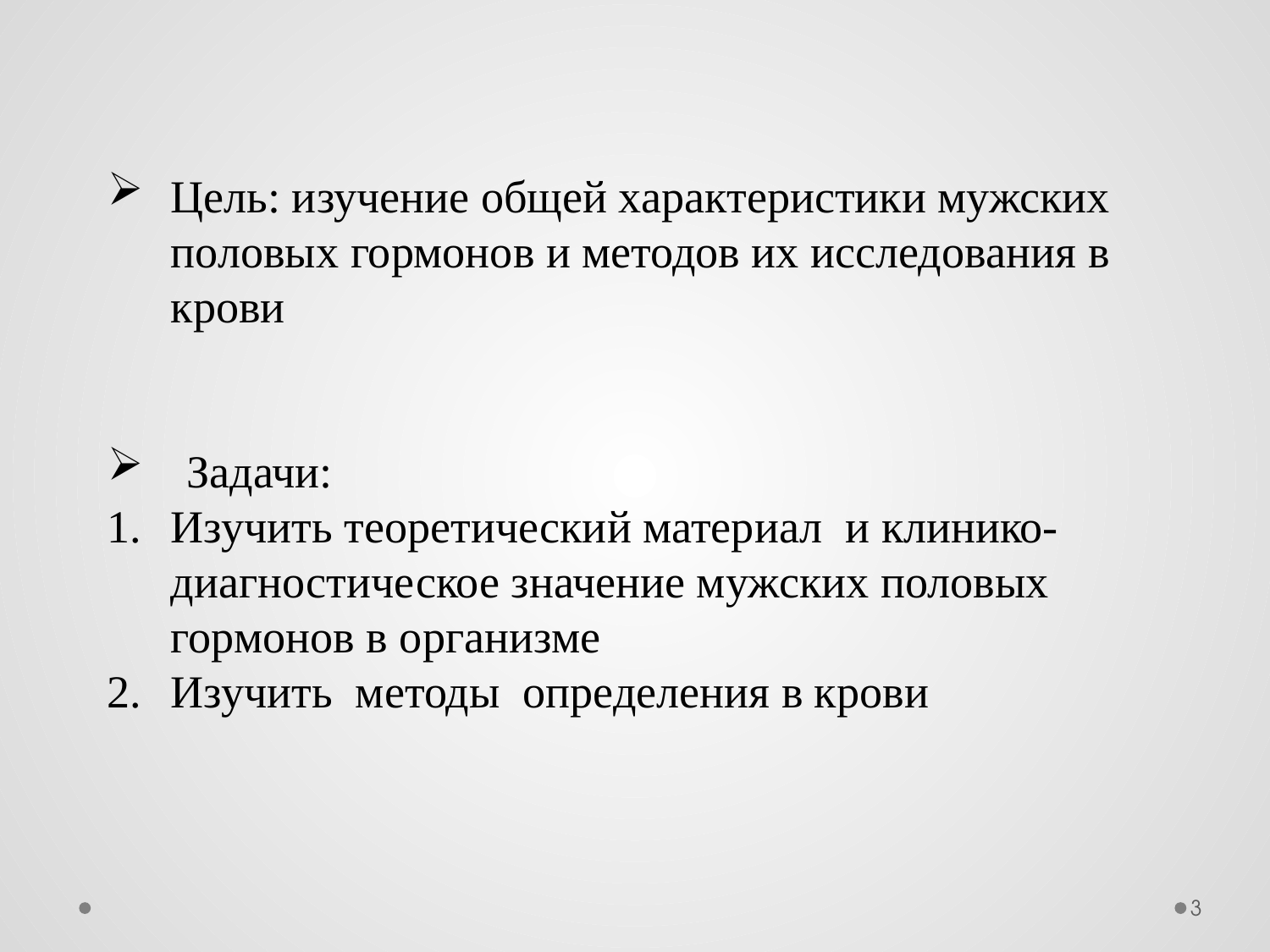

Цель: изучение общей характеристики мужских половых гормонов и методов их исследования в крови

Задачи:
Изучить теоретический материал  и клинико-диагностическое значение мужских половых гормонов в организме
Изучить  методы  определения в крови

3